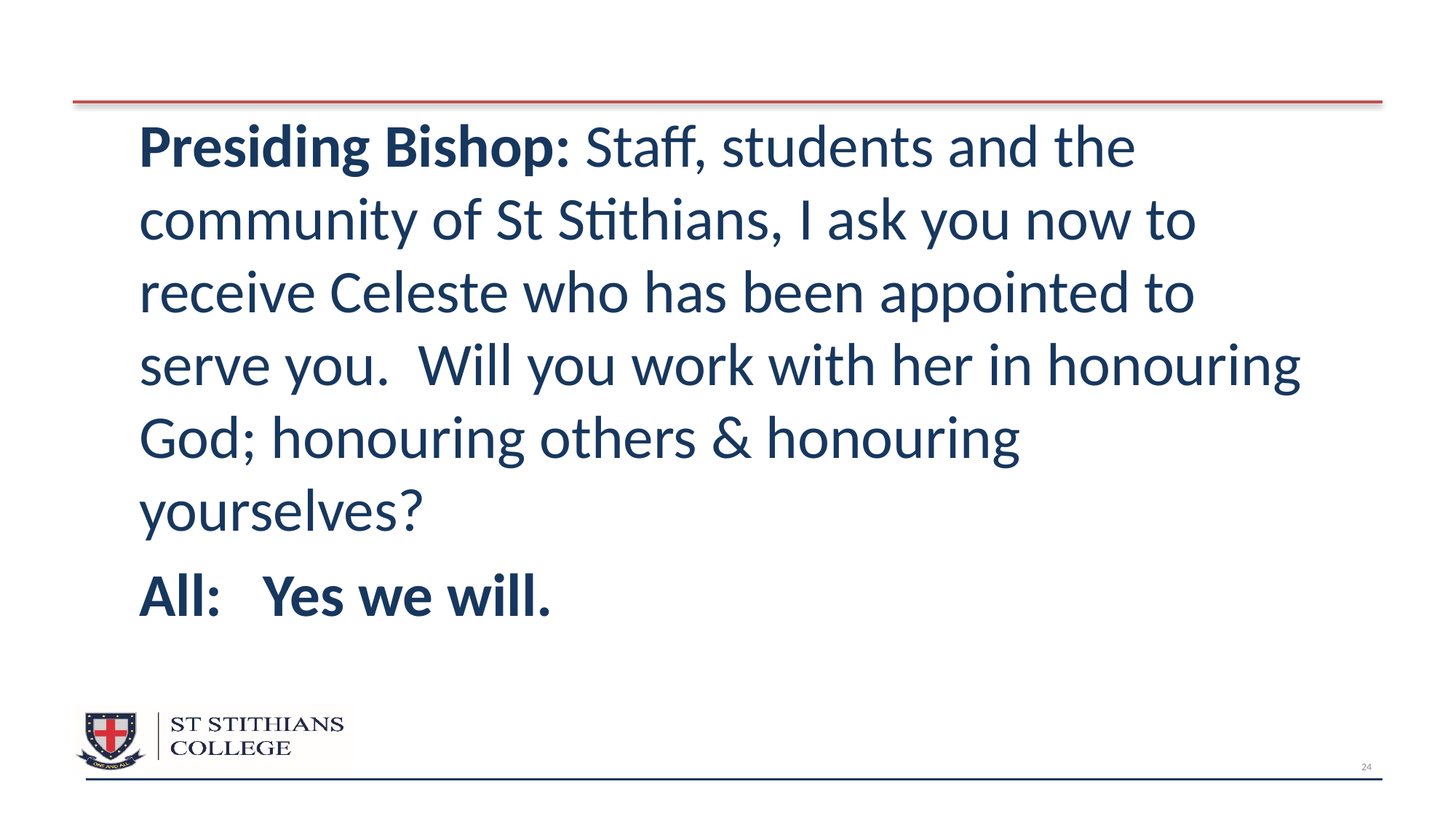

Presiding Bishop: Staff, students and the community of St Stithians, I ask you now to receive Celeste who has been appointed to serve you.  Will you work with her in honouring God; honouring others & honouring yourselves?
All:   Yes we will.

24